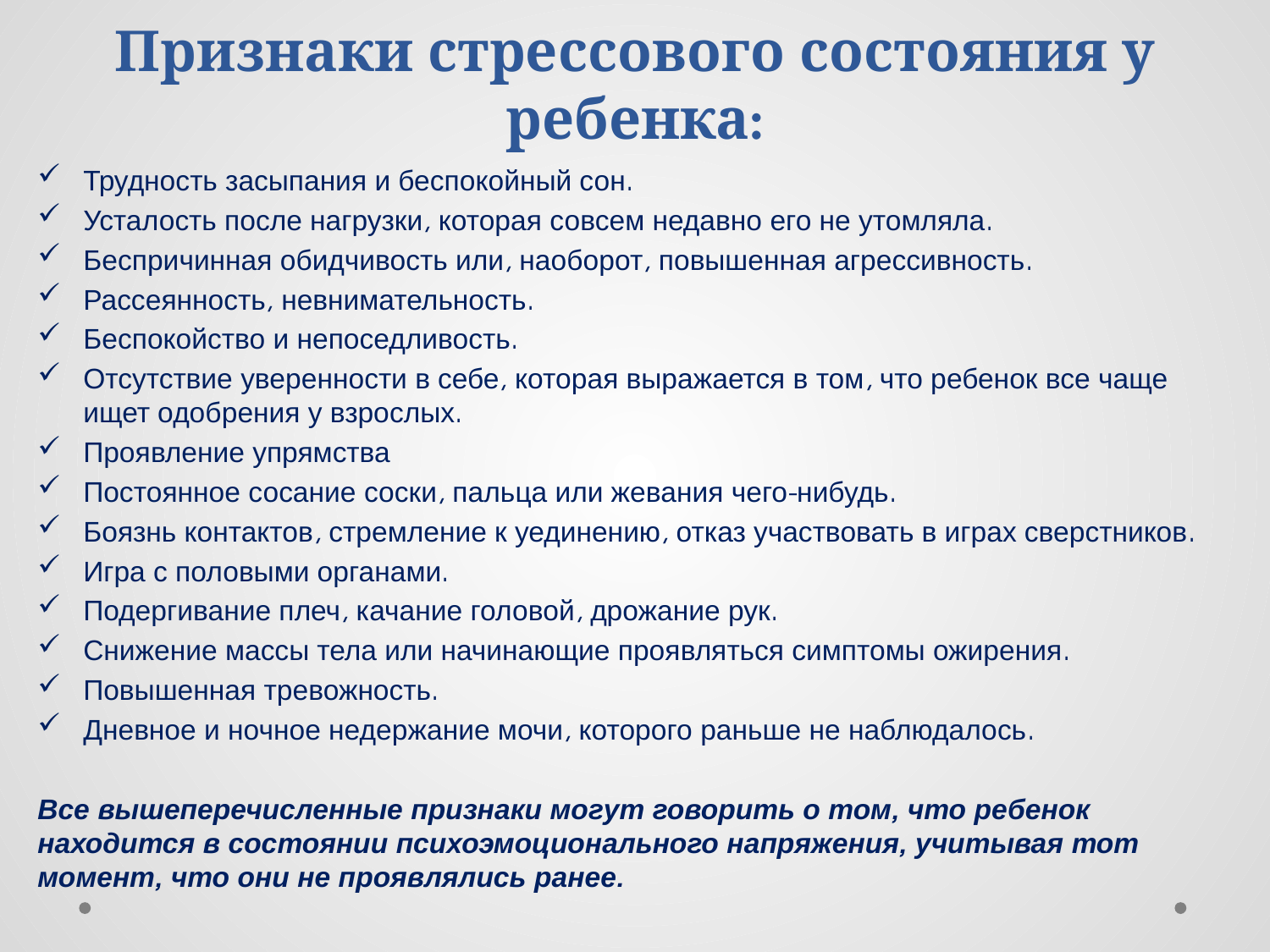

# Признаки стрессового состояния у ребенка:
Трудность засыпания и беспокойный сон.
Усталость после нагрузки, которая совсем недавно его не утомляла.
Беспричинная обидчивость или, наоборот, повышенная агрессивность.
Рассеянность, невнимательность.
Беспокойство и непоседливость.
Отсутствие уверенности в себе, которая выражается в том, что ребенок все чаще ищет одобрения у взрослых.
Проявление упрямства
Постоянное сосание соски, пальца или жевания чего-нибудь.
Боязнь контактов, стремление к уединению, отказ участвовать в играх сверстников.
Игра с половыми органами.
Подергивание плеч, качание головой, дрожание рук.
Снижение массы тела или начинающие проявляться симптомы ожирения.
Повышенная тревожность.
Дневное и ночное недержание мочи, которого раньше не наблюдалось.

Все вышеперечисленные признаки могут говорить о том, что ребенок находится в состоянии психоэмоционального напряжения, учитывая тот момент, что они не проявлялись ранее.